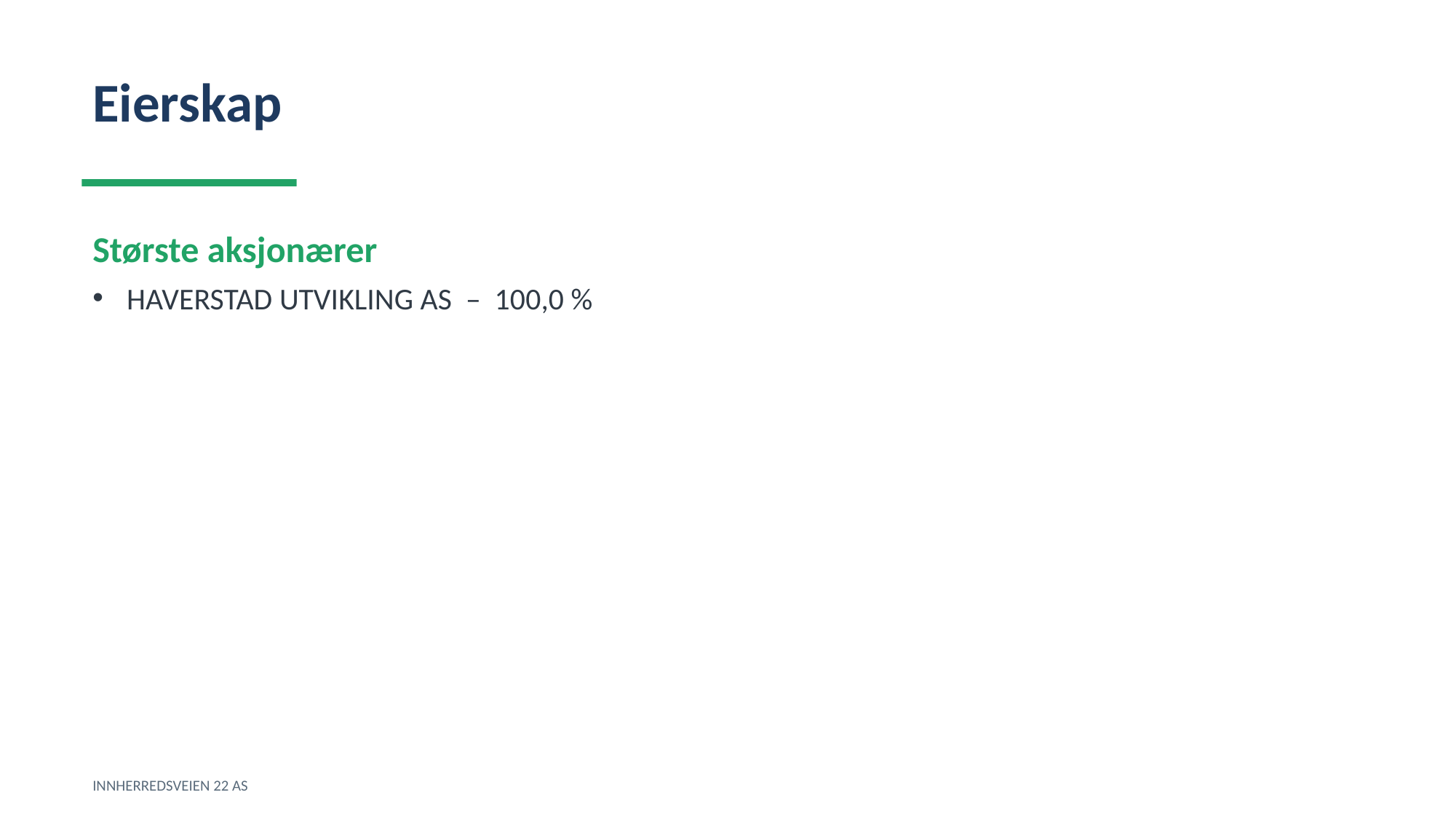

Eierskap

Største aksjonærer
HAVERSTAD UTVIKLING AS  –  100,0 %
INNHERREDSVEIEN 22 AS